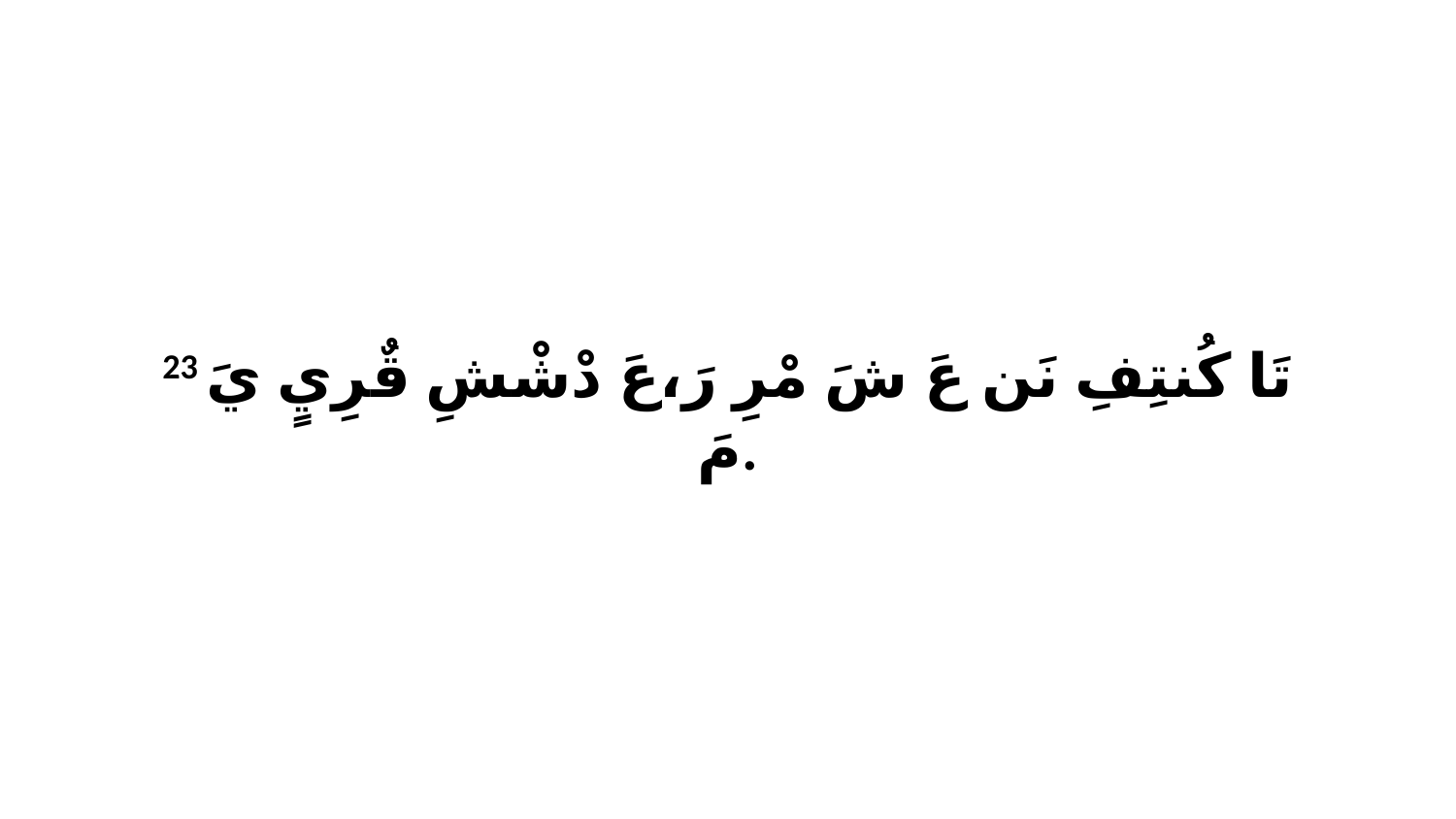

23 تَا كُنتِفِ نَن عَ شَ مْرِ رَ،عَ دْشْشِ قٌرِيٍ يَ مَ.